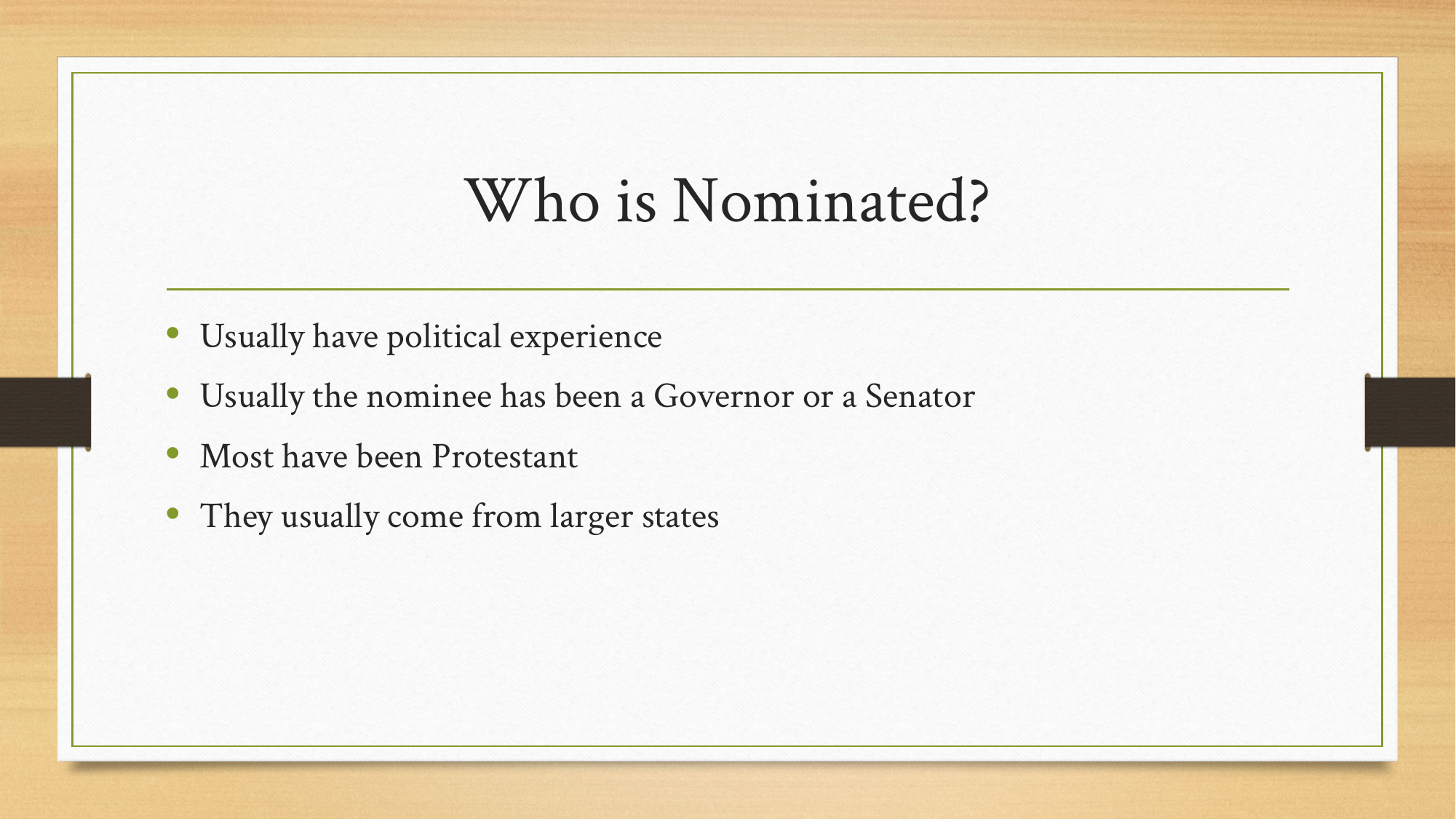

# Who is Nominated?
Usually have political experience
Usually the nominee has been a Governor or a Senator
Most have been Protestant
They usually come from larger states